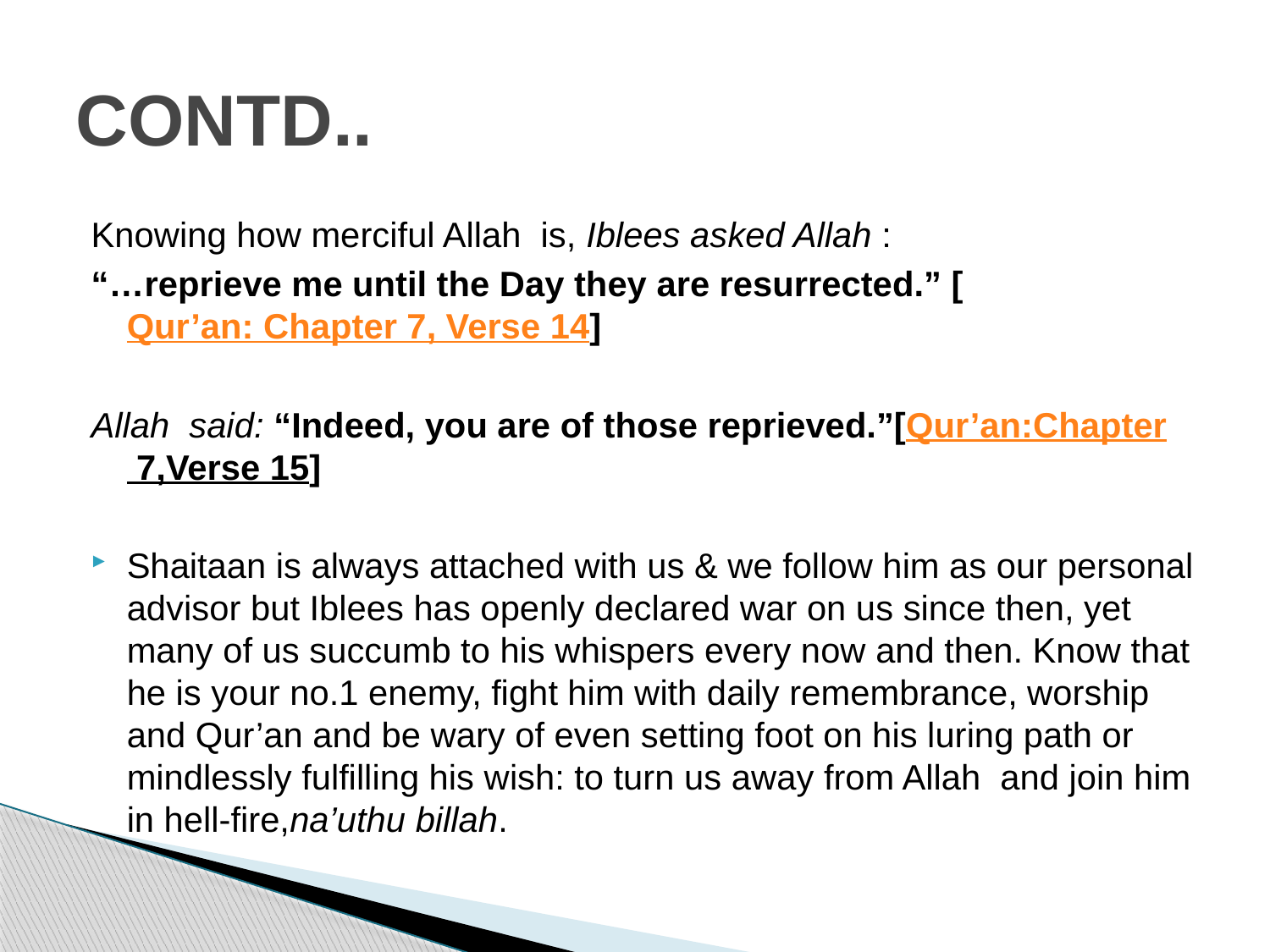

# CONTD..
Knowing how merciful Allah  is, Iblees asked Allah :
“…reprieve me until the Day they are resurrected.” [Qur’an: Chapter 7, Verse 14]

Allah  said: “Indeed, you are of those reprieved.”[Qur’an:Chapter 7,Verse 15]

Shaitaan is always attached with us & we follow him as our personal advisor but Iblees has openly declared war on us since then, yet many of us succumb to his whispers every now and then. Know that he is your no.1 enemy, fight him with daily remembrance, worship and Qur’an and be wary of even setting foot on his luring path or mindlessly fulfilling his wish: to turn us away from Allah  and join him in hell-fire,na’uthu billah.